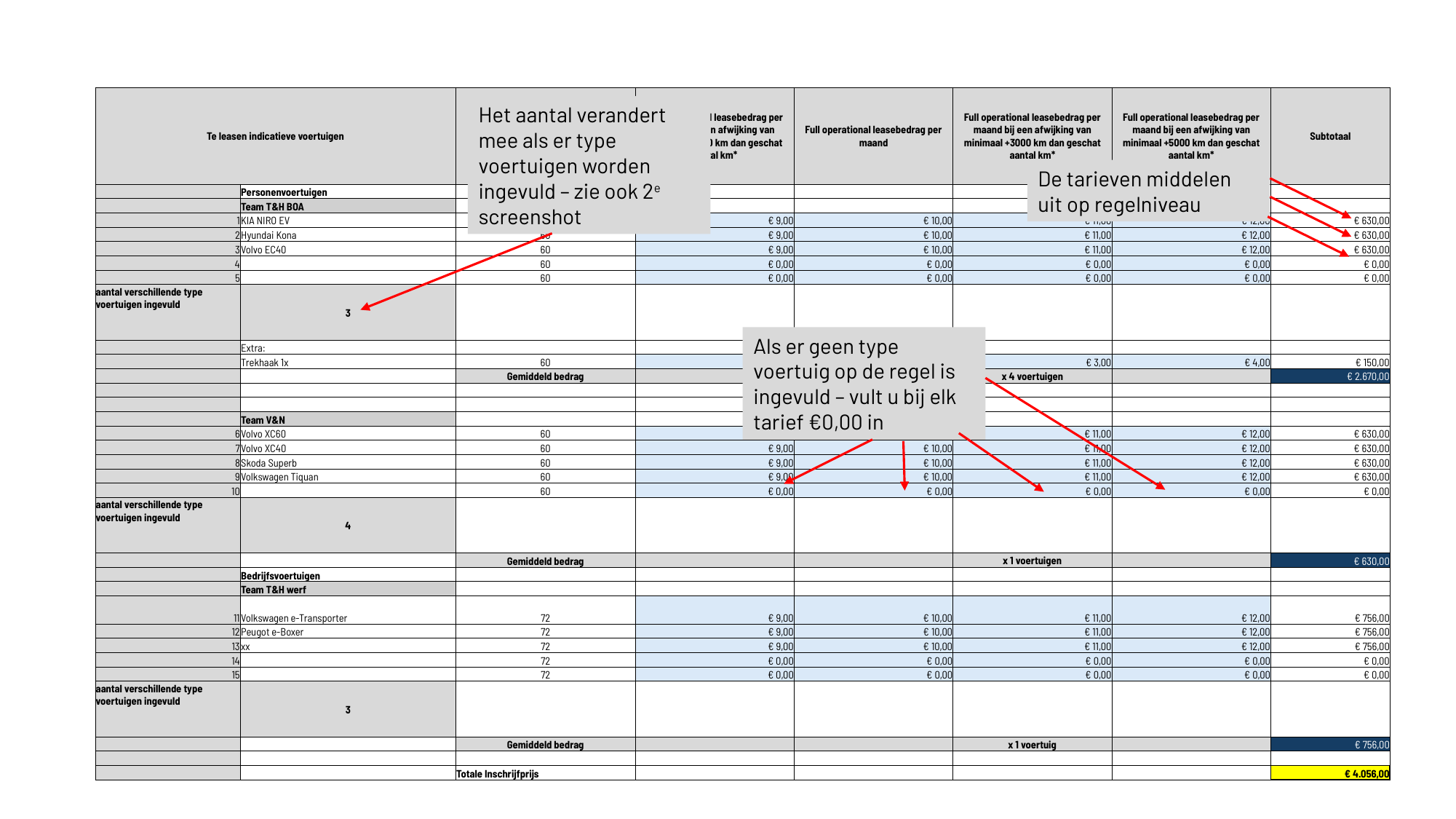

| Te leasen indicatieve voertuigen |  | Aantal maanden lease | Full operational leasebedrag per maand bij een afwijking van minimaal -3000 km dan geschat aantal km\* | Full operational leasebedrag per maand | Full operational leasebedrag per maand bij een afwijking van minimaal +3000 km dan geschat aantal km\* | Full operational leasebedrag per maand bij een afwijking van minimaal +5000 km dan geschat aantal km\* | Subtotaal |
| --- | --- | --- | --- | --- | --- | --- | --- |
|  | Personenvoertuigen |  |  |  |  |  |  |
|  | Team T&H BOA |  |  |  |  |  |  |
| 1 | KIA NIRO EV | 60 | € 9,00 | € 10,00 | € 11,00 | € 12,00 | € 630,00 |
| 2 | Hyundai Kona | 60 | € 9,00 | € 10,00 | € 11,00 | € 12,00 | € 630,00 |
| 3 | Volvo EC40 | 60 | € 9,00 | € 10,00 | € 11,00 | € 12,00 | € 630,00 |
| 4 |  | 60 | € 0,00 | € 0,00 | € 0,00 | € 0,00 | € 0,00 |
| 5 |  | 60 | € 0,00 | € 0,00 | € 0,00 | € 0,00 | € 0,00 |
| aantal verschillende type voertuigen ingevuld | 3 |  |  |  |  |  |  |
|  | Extra: |  |  |  |  |  |  |
|  | Trekhaak 1x | 60 | € 1,00 | € 2,00 | € 3,00 | € 4,00 | € 150,00 |
|  |  | Gemiddeld bedrag |  |  | x 4 voertuigen |  | € 2.670,00 |
|  |  |  |  |  |  |  |  |
|  |  |  |  |  |  |  |  |
|  | Team V&N |  |  |  |  |  |  |
| 6 | Volvo XC60 | 60 | € 9,00 | € 10,00 | € 11,00 | € 12,00 | € 630,00 |
| 7 | Volvo XC40 | 60 | € 9,00 | € 10,00 | € 11,00 | € 12,00 | € 630,00 |
| 8 | Skoda Superb | 60 | € 9,00 | € 10,00 | € 11,00 | € 12,00 | € 630,00 |
| 9 | Volkswagen Tiquan | 60 | € 9,00 | € 10,00 | € 11,00 | € 12,00 | € 630,00 |
| 10 |  | 60 | € 0,00 | € 0,00 | € 0,00 | € 0,00 | € 0,00 |
| aantal verschillende type voertuigen ingevuld | 4 |  |  |  |  |  |  |
|  |  | Gemiddeld bedrag |  |  | x 1 voertuigen |  | € 630,00 |
|  | Bedrijfsvoertuigen |  |  |  |  |  |  |
|  | Team T&H werf |  |  |  |  |  |  |
| 11 | Volkswagen e-Transporter | 72 | € 9,00 | € 10,00 | € 11,00 | € 12,00 | € 756,00 |
| 12 | Peugot e-Boxer | 72 | € 9,00 | € 10,00 | € 11,00 | € 12,00 | € 756,00 |
| 13 | xx | 72 | € 9,00 | € 10,00 | € 11,00 | € 12,00 | € 756,00 |
| 14 |  | 72 | € 0,00 | € 0,00 | € 0,00 | € 0,00 | € 0,00 |
| 15 |  | 72 | € 0,00 | € 0,00 | € 0,00 | € 0,00 | € 0,00 |
| aantal verschillende type voertuigen ingevuld | 3 |  |  |  |  |  |  |
|  |  | Gemiddeld bedrag |  |  | x 1 voertuig |  | € 756,00 |
|  |  |  |  |  |  |  |  |
|  |  | Totale Inschrijfprijs |  |  |  |  | € 4.056,00 |
Het aantal verandert mee als er type voertuigen worden ingevuld – zie ook 2e screenshot
De tarieven middelen uit op regelniveau
Als er geen type voertuig op de regel is ingevuld – vult u bij elk tarief €0,00 in